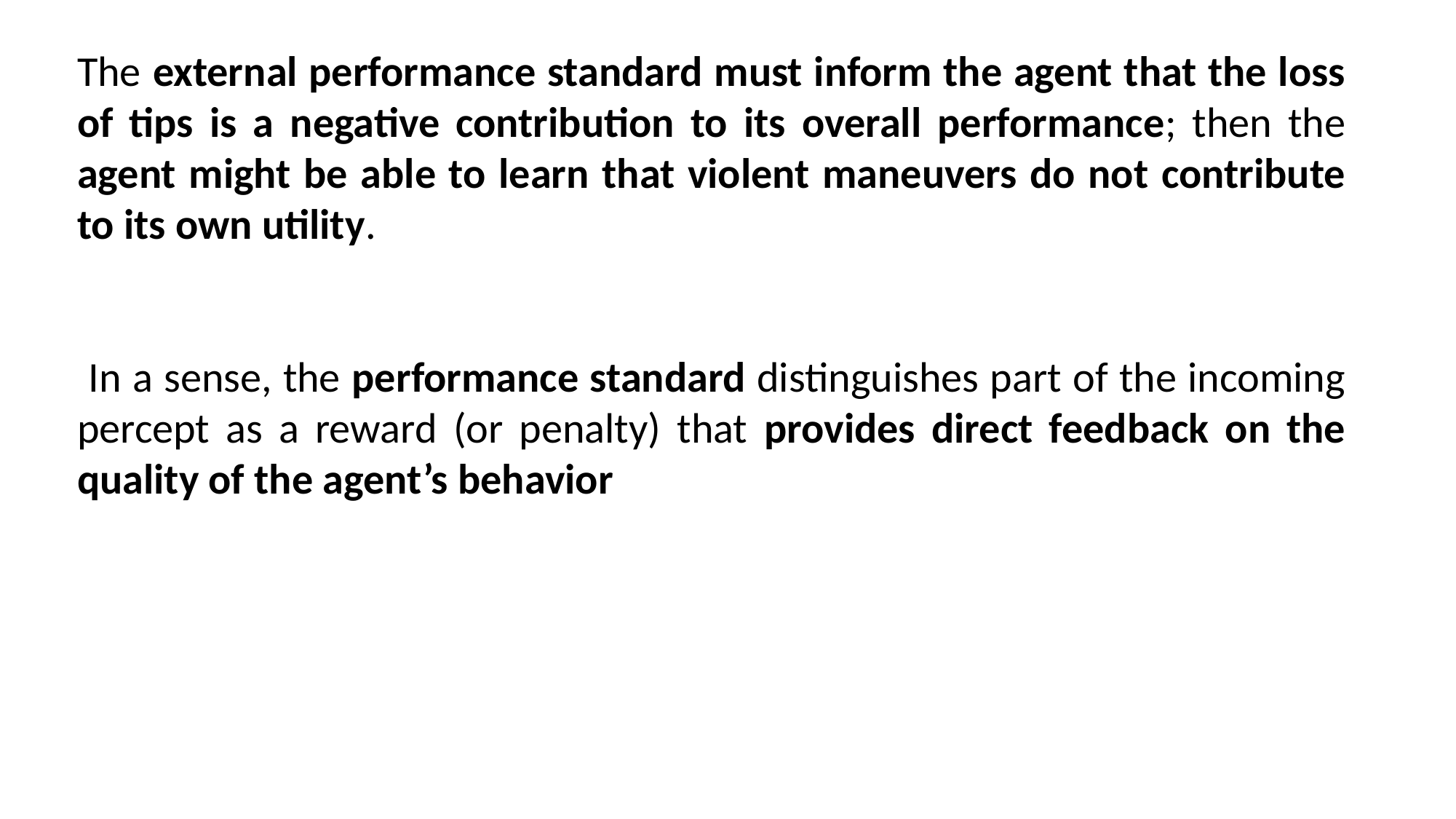

The external performance standard must inform the agent that the loss of tips is a negative contribution to its overall performance; then the agent might be able to learn that violent maneuvers do not contribute to its own utility.

 In a sense, the performance standard distinguishes part of the incoming percept as a reward (or penalty) that provides direct feedback on the quality of the agent’s behavior